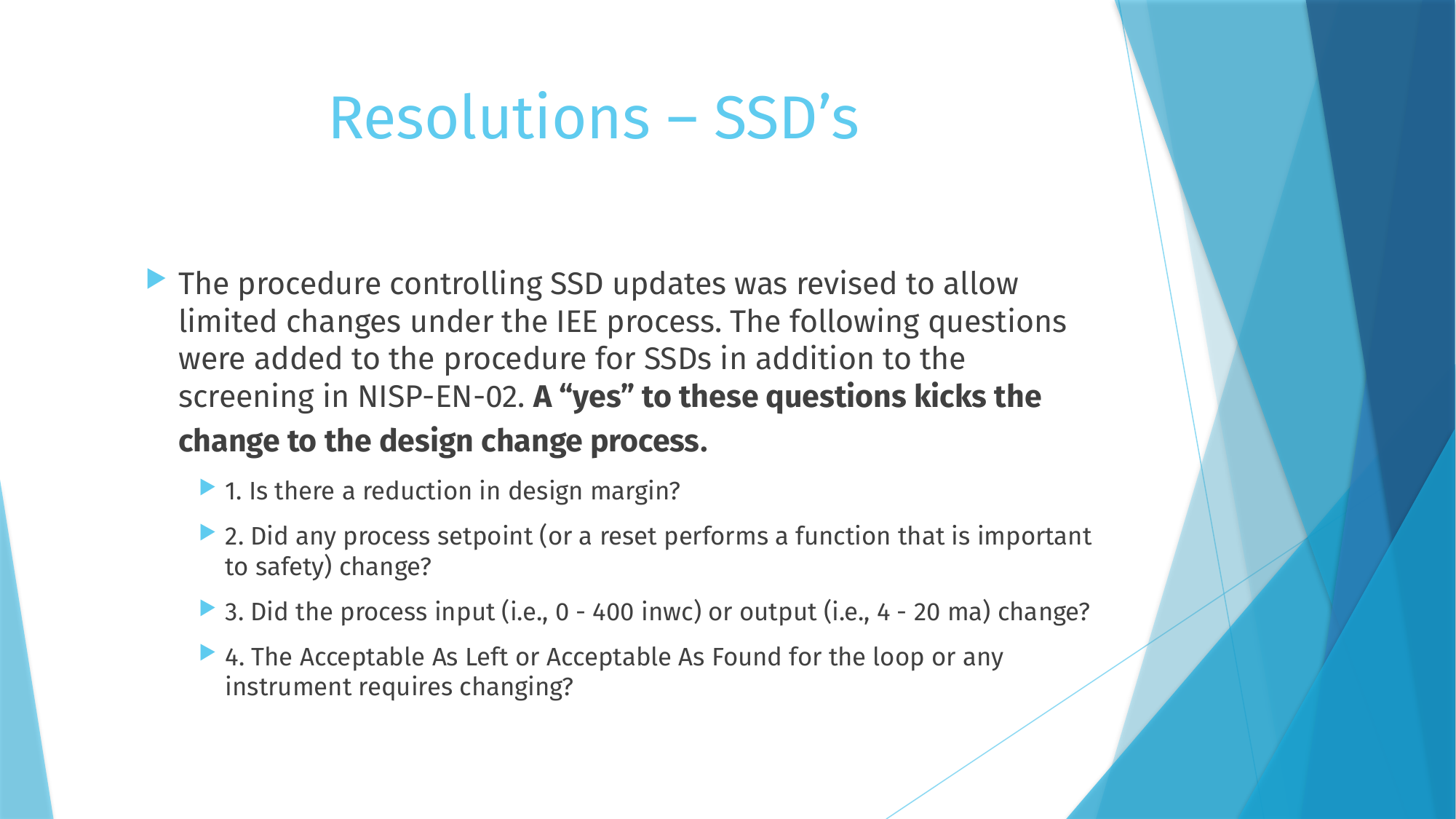

# Resolutions – SSD’s
The procedure controlling SSD updates was revised to allow limited changes under the IEE process. The following questions were added to the procedure for SSDs in addition to the screening in NISP-EN-02. A “yes” to these questions kicks the change to the design change process.
1. Is there a reduction in design margin?
2. Did any process setpoint (or a reset performs a function that is important to safety) change?
3. Did the process input (i.e., 0 - 400 inwc) or output (i.e., 4 - 20 ma) change?
4. The Acceptable As Left or Acceptable As Found for the loop or any instrument requires changing?